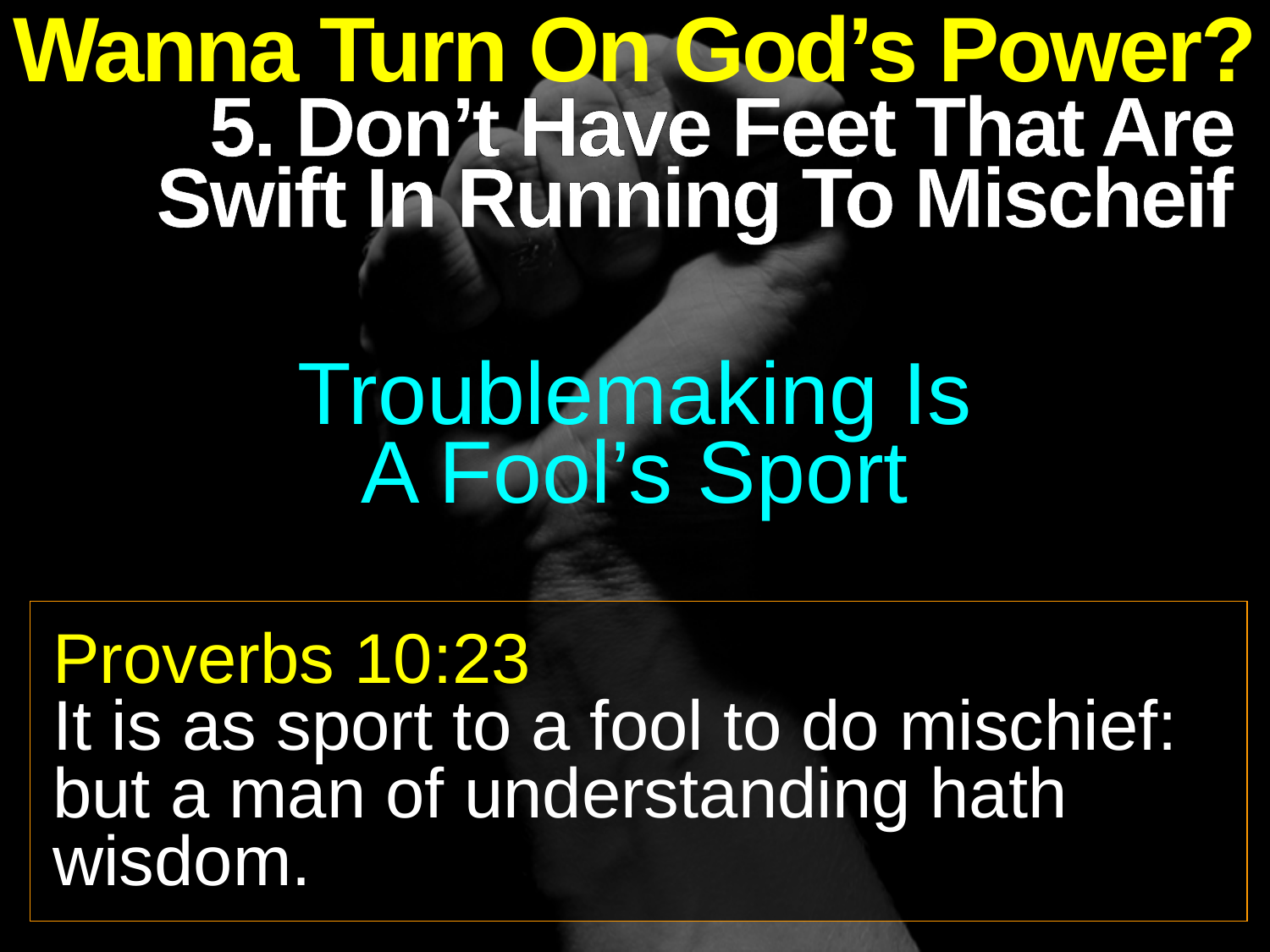

Wanna Turn On God’s Power?
5. Don’t Have Feet That Are Swift In Running To Mischeif
Troublemaking Is
A Fool’s Sport

Proverbs 10:23
It is as sport to a fool to do mischief: but a man of understanding hath wisdom.